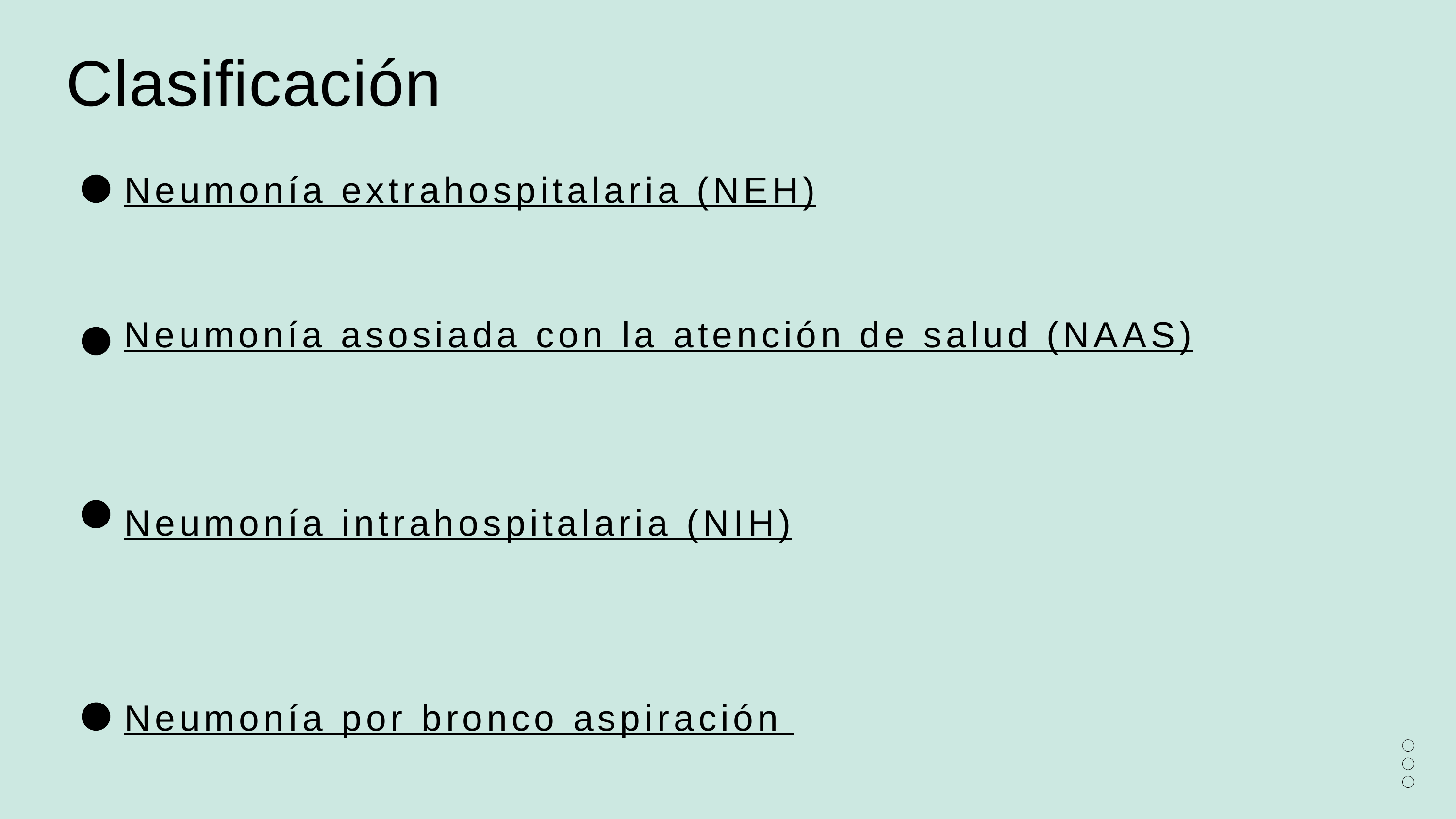

Clasificación
Neumonía extrahospitalaria (NEH)

Neumonía asosiada con la atención de salud (NAAS)

Neumonía intrahospitalaria (NIH)

Neumonía por bronco aspiración